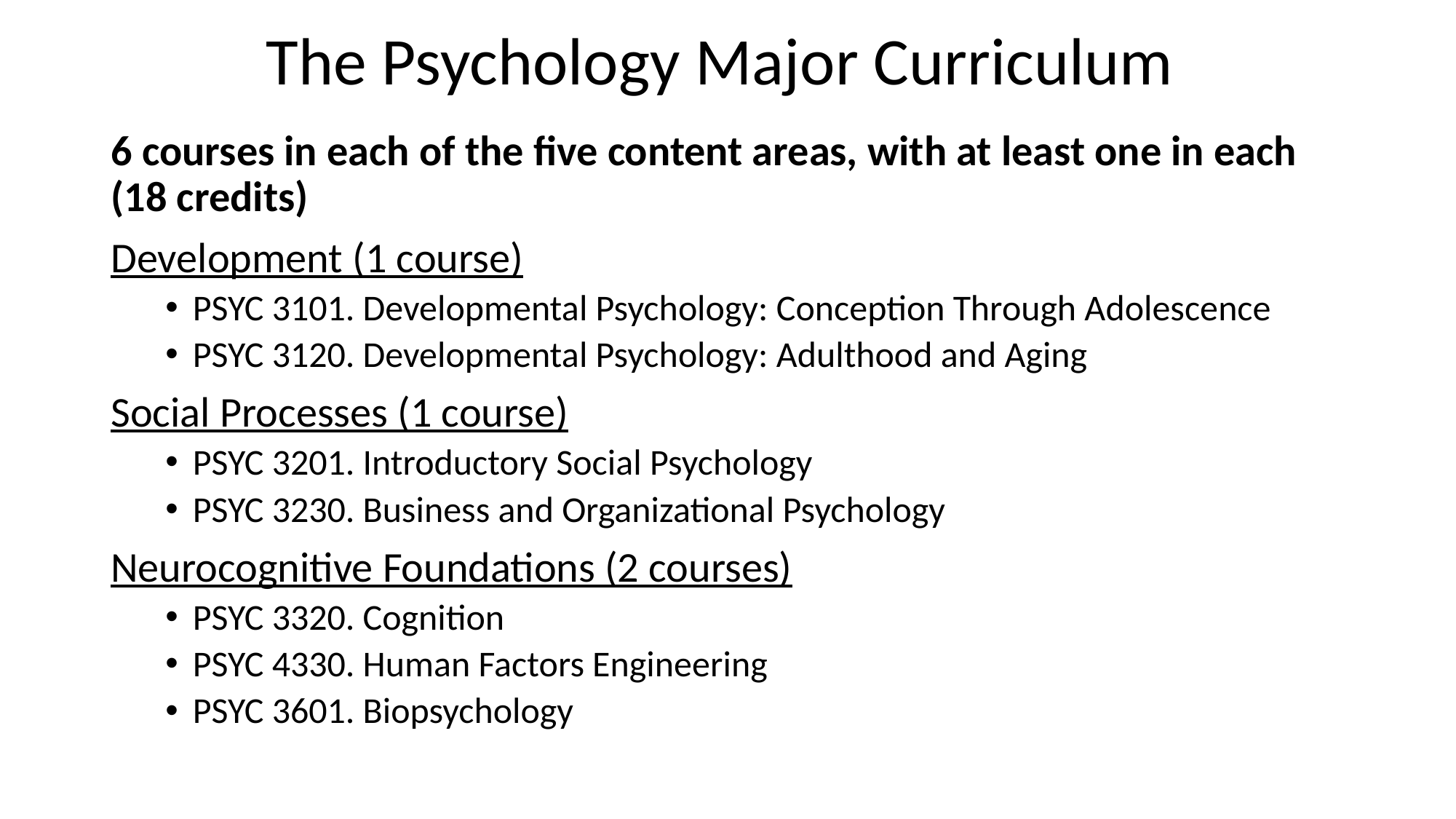

# The Psychology Major Curriculum
6 courses in each of the five content areas, with at least one in each (18 credits)
Development (1 course)
PSYC 3101. Developmental Psychology: Conception Through Adolescence
PSYC 3120. Developmental Psychology: Adulthood and Aging
Social Processes (1 course)
PSYC 3201. Introductory Social Psychology
PSYC 3230. Business and Organizational Psychology
Neurocognitive Foundations (2 courses)
PSYC 3320. Cognition
PSYC 4330. Human Factors Engineering
PSYC 3601. Biopsychology